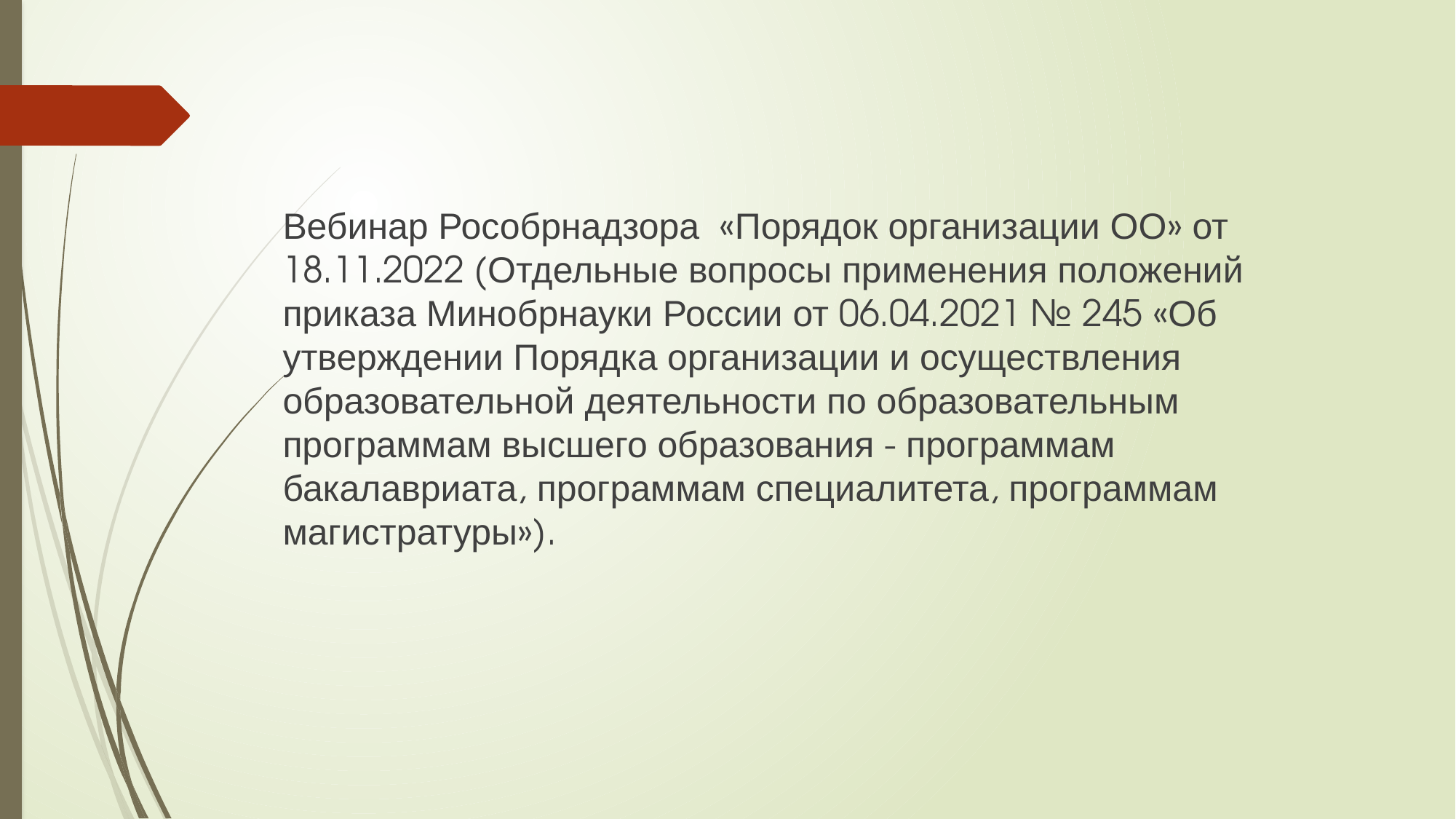

Вебинар Рособрнадзора  «Порядок организации ОО» от 18.11.2022 (Отдельные вопросы применения положений приказа Минобрнауки России от 06.04.2021 № 245 «Об утверждении Порядка организации и осуществления образовательной деятельности по образовательным программам высшего образования - программам бакалавриата, программам специалитета, программам магистратуры»).